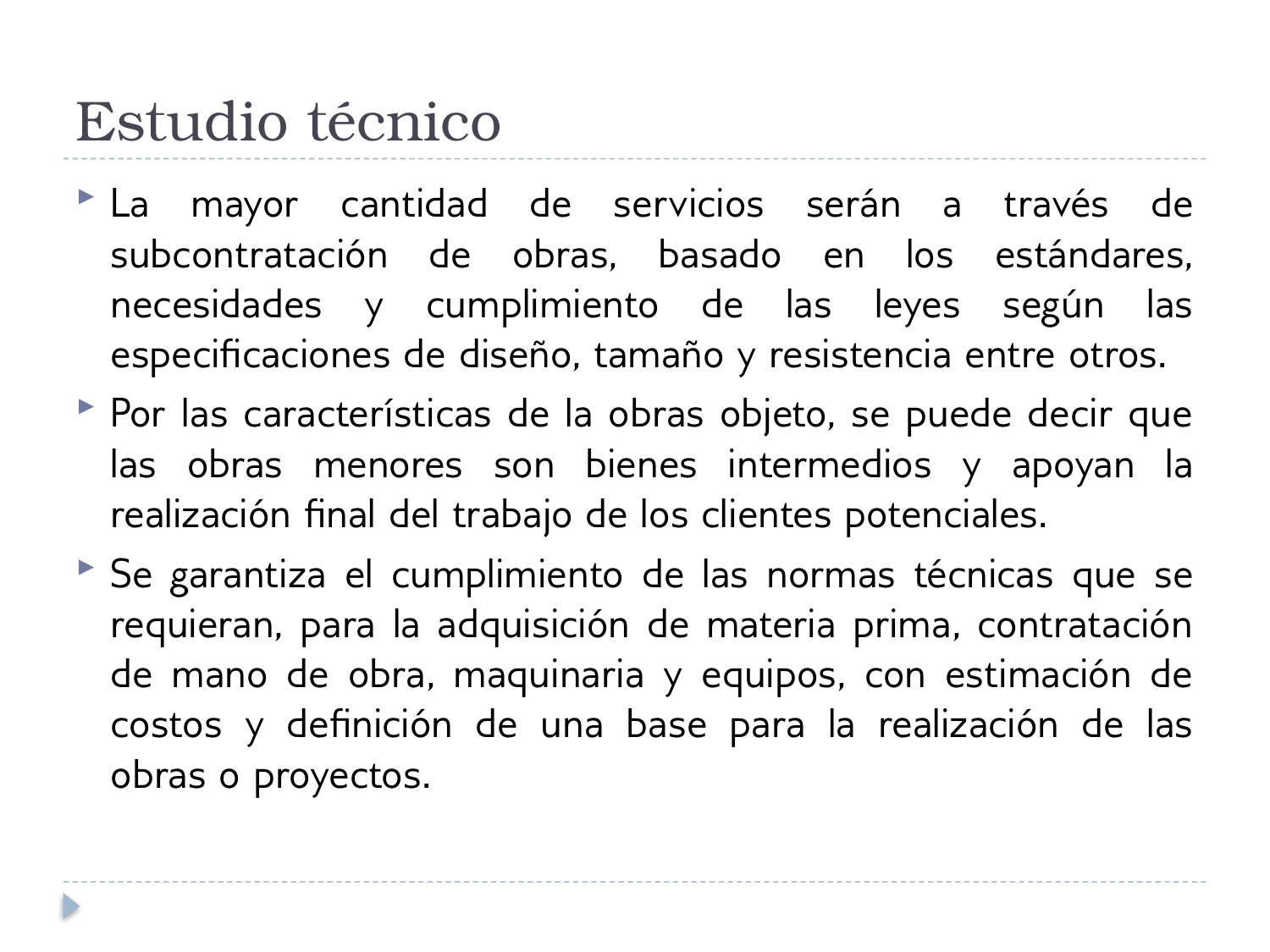

# Estudio técnico
La mayor cantidad de servicios serán a través de subcontratación de obras, basado en los estándares, necesidades y cumplimiento de las leyes según las especificaciones de diseño, tamaño y resistencia entre otros.
Por las características de la obras objeto, se puede decir que las obras menores son bienes intermedios y apoyan la realización final del trabajo de los clientes potenciales.
Se garantiza el cumplimiento de las normas técnicas que se requieran, para la adquisición de materia prima, contratación de mano de obra, maquinaria y equipos, con estimación de costos y definición de una base para la realización de las obras o proyectos.